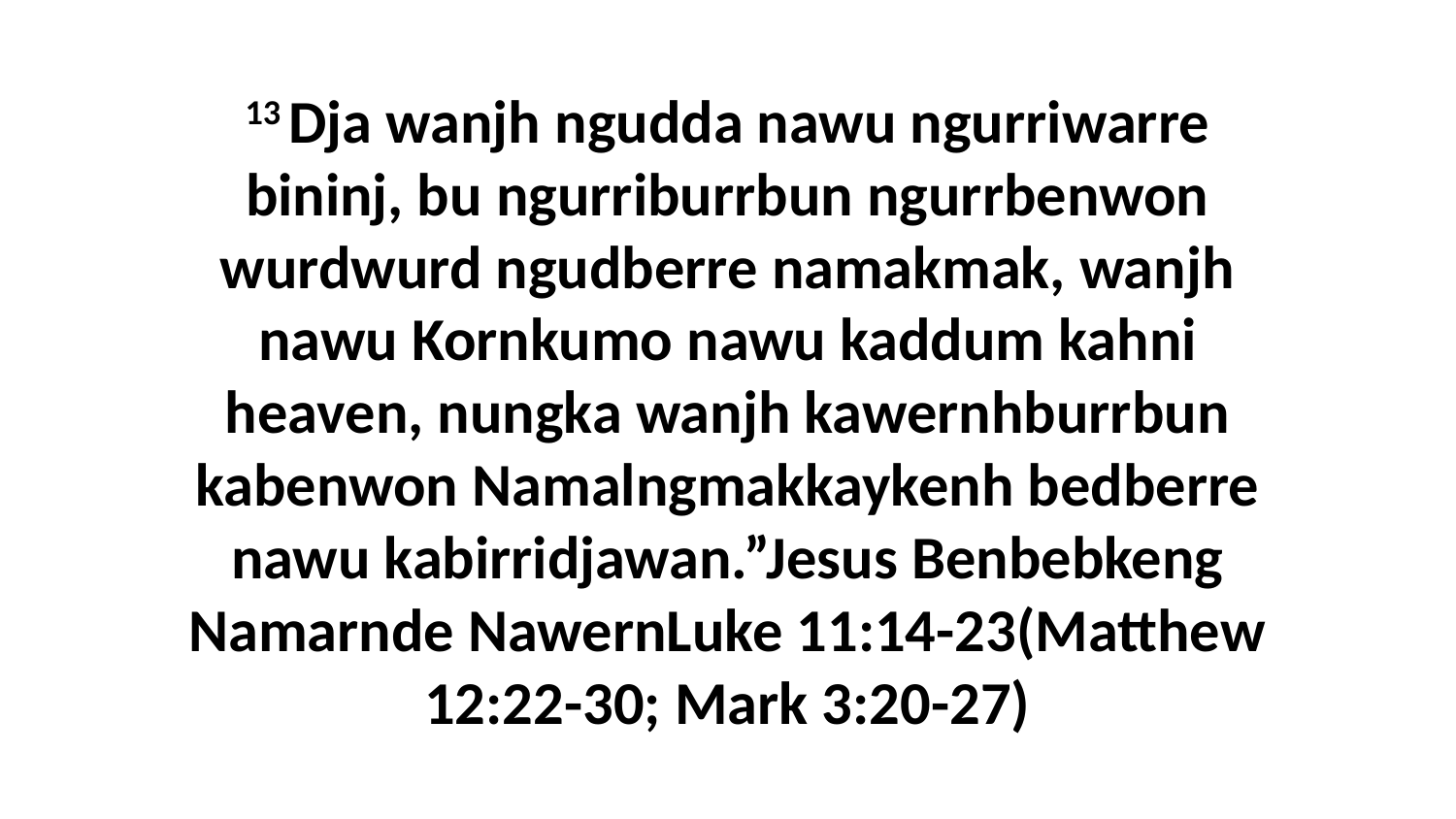

13 Dja wanjh ngudda nawu ngurriwarre bininj, bu ngurriburrbun ngurrbenwon wurdwurd ngudberre namakmak, wanjh nawu Kornkumo nawu kaddum kahni heaven, nungka wanjh kawernhburrbun kabenwon Namalngmakkaykenh bedberre nawu kabirridjawan.”Jesus Benbebkeng Namarnde NawernLuke 11:14-23(Matthew 12:22-30; Mark 3:20-27)